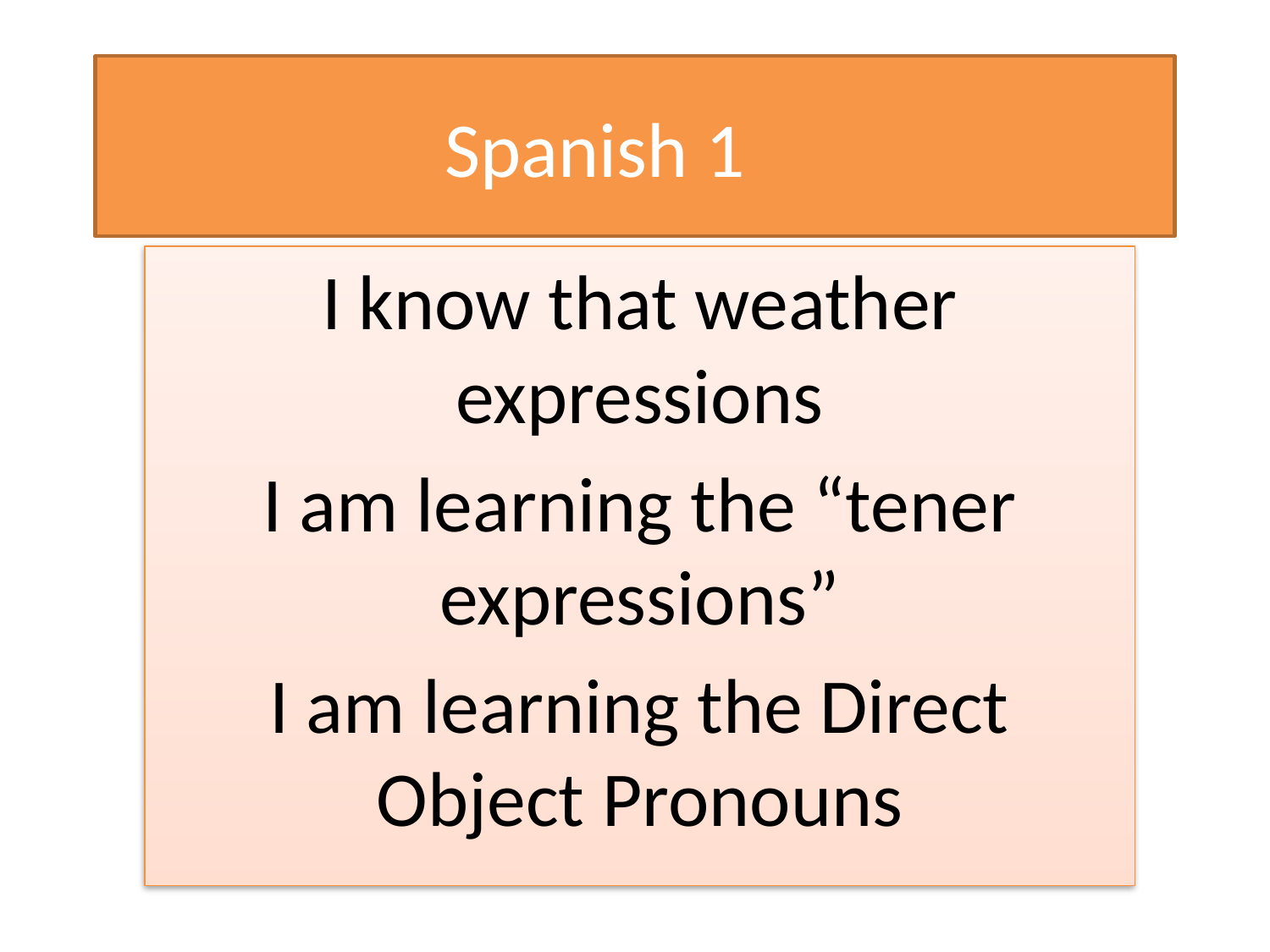

# Spanish 1
I know that weather expressions
I am learning the “tener expressions”
I am learning the Direct Object Pronouns